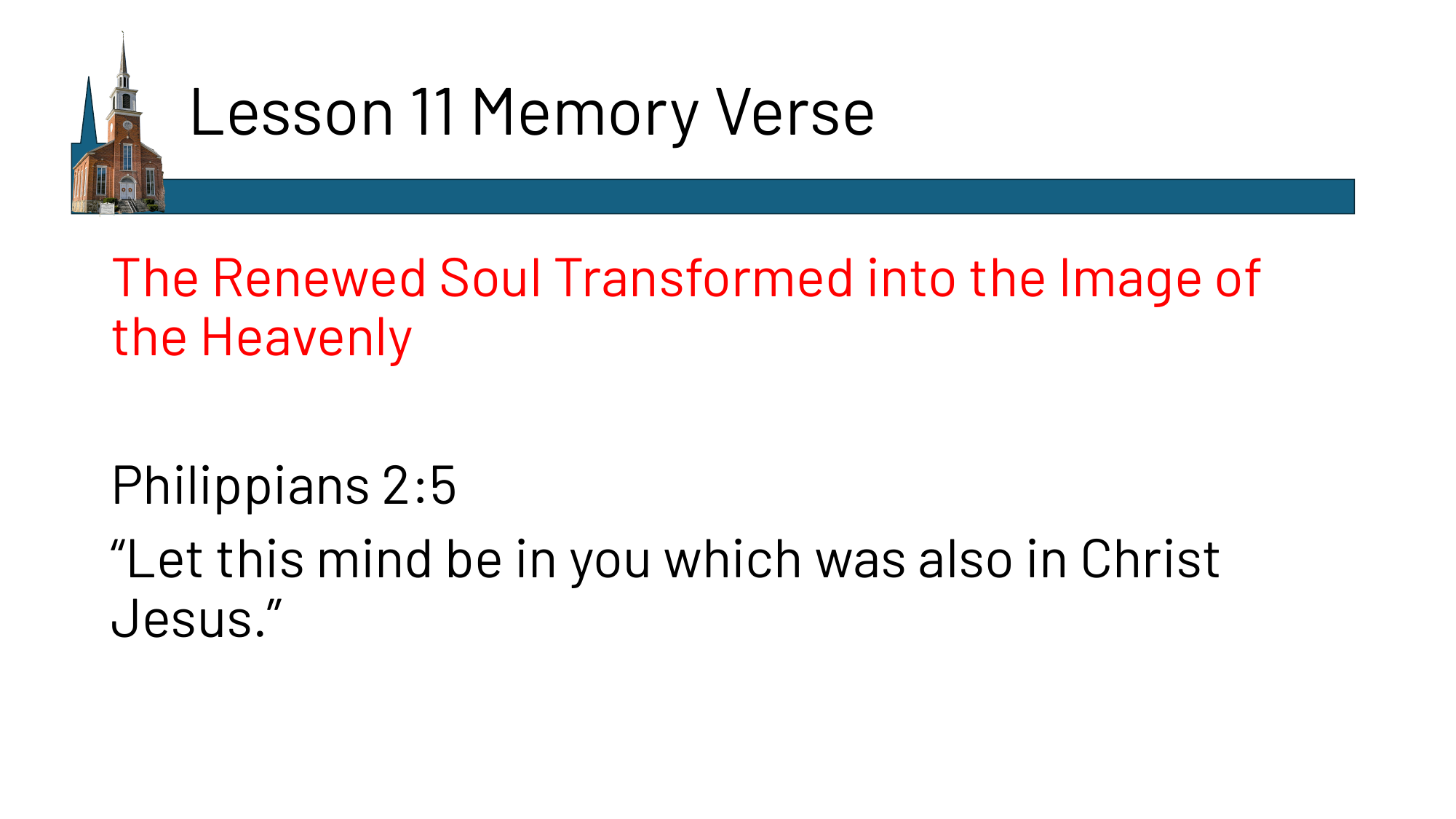

# Lesson 11 Memory Verse
The Renewed Soul Transformed into the Image of the Heavenly

Philippians 2:5
“Let this mind be in you which was also in Christ Jesus.”